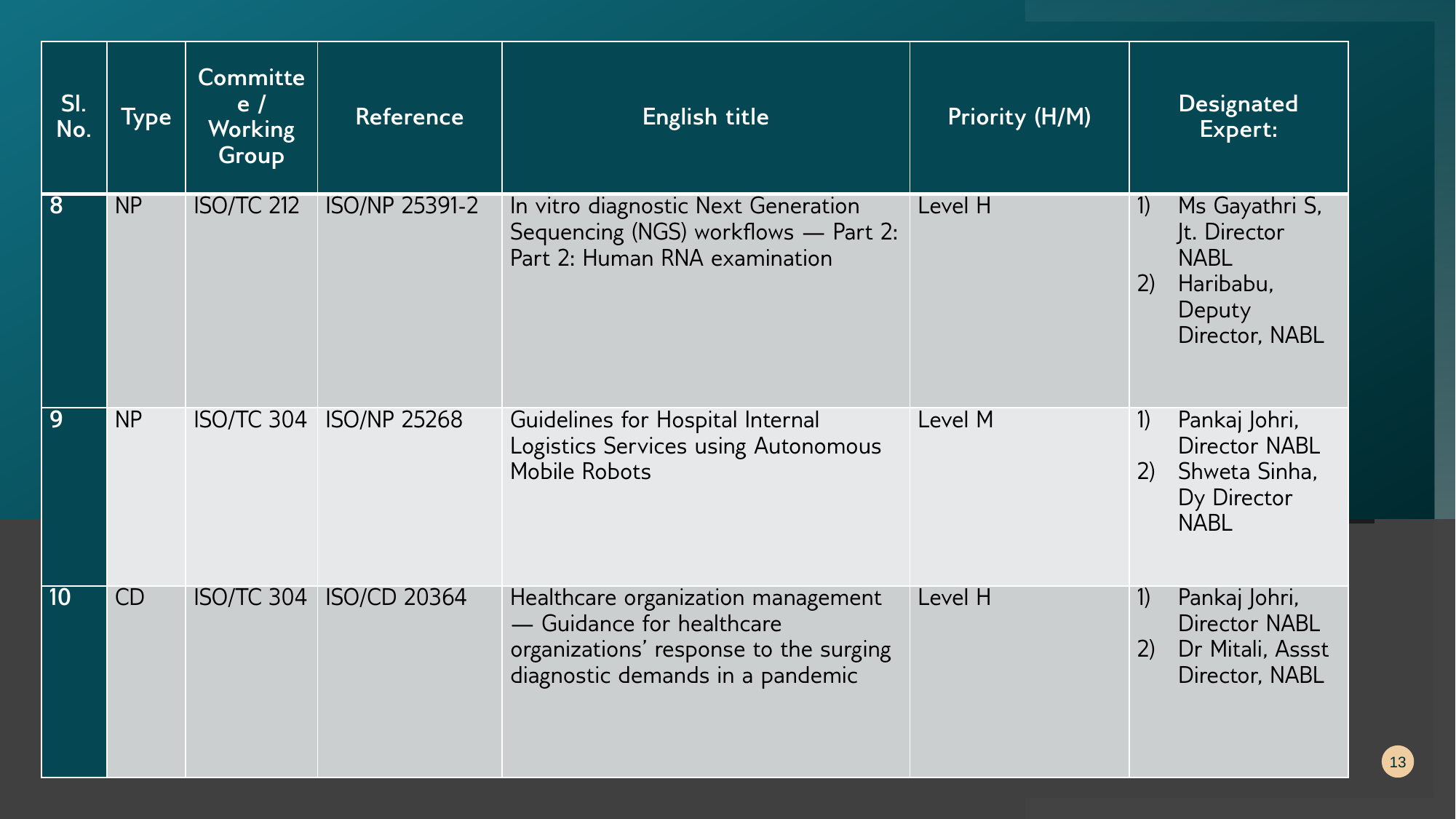

| Sl. No. | Type | Committee / Working Group | Reference | English title | Priority (H/M) | Designated Expert: |
| --- | --- | --- | --- | --- | --- | --- |
| 8 | NP | ISO/TC 212 | ISO/NP 25391-2 | In vitro diagnostic Next Generation Sequencing (NGS) workflows — Part 2: Part 2: Human RNA examination | Level H | Ms Gayathri S, Jt. Director NABL Haribabu, Deputy Director, NABL |
| 9 | NP | ISO/TC 304 | ISO/NP 25268 | Guidelines for Hospital Internal Logistics Services using Autonomous Mobile Robots | Level M | Pankaj Johri, Director NABL Shweta Sinha, Dy Director NABL |
| 10 | CD | ISO/TC 304 | ISO/CD 20364 | Healthcare organization management — Guidance for healthcare organizations’ response to the surging diagnostic demands in a pandemic | Level H | Pankaj Johri, Director NABL Dr Mitali, Assst Director, NABL |
13